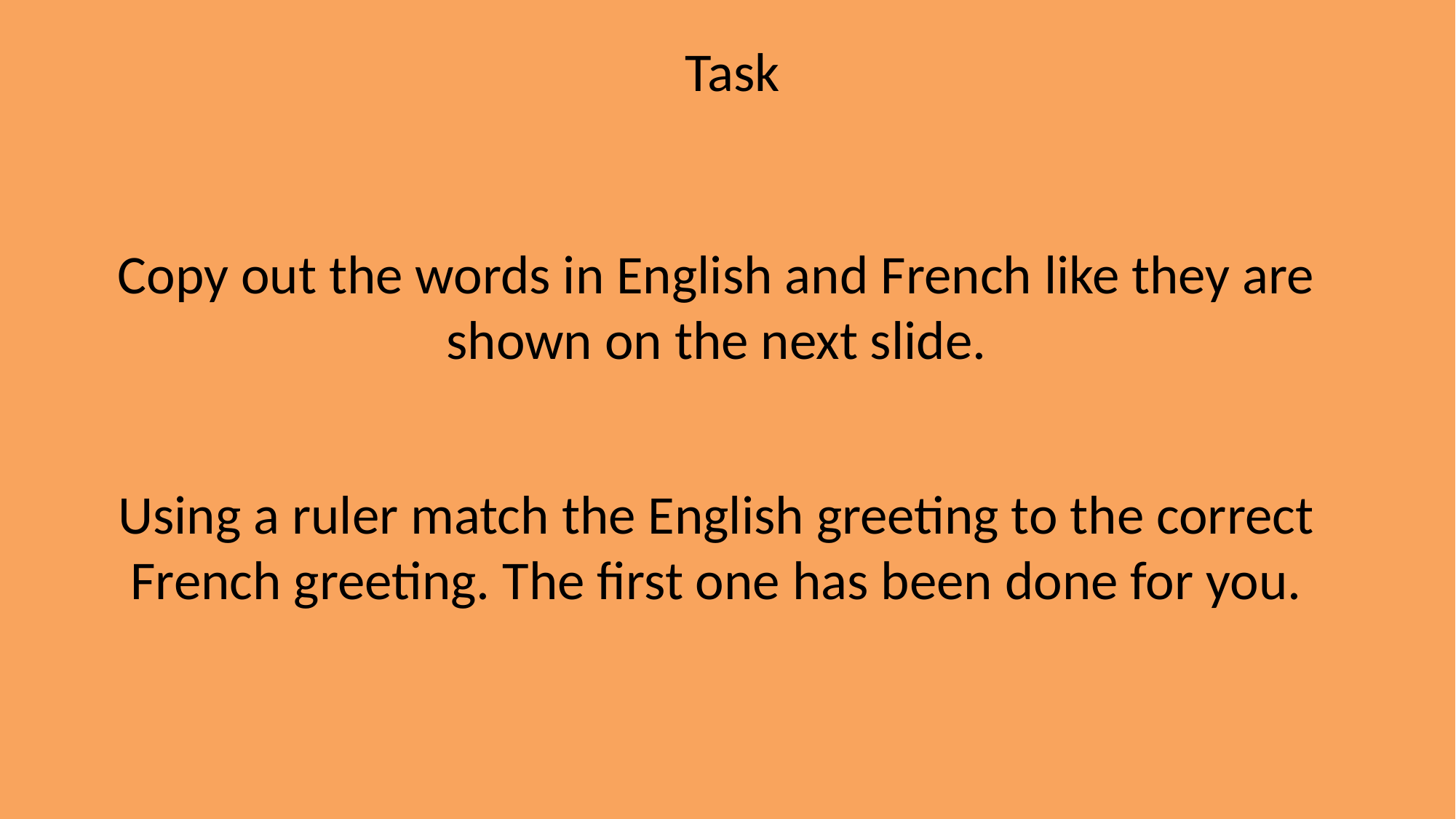

Task
Copy out the words in English and French like they are shown on the next slide.
Using a ruler match the English greeting to the correct French greeting. The first one has been done for you.